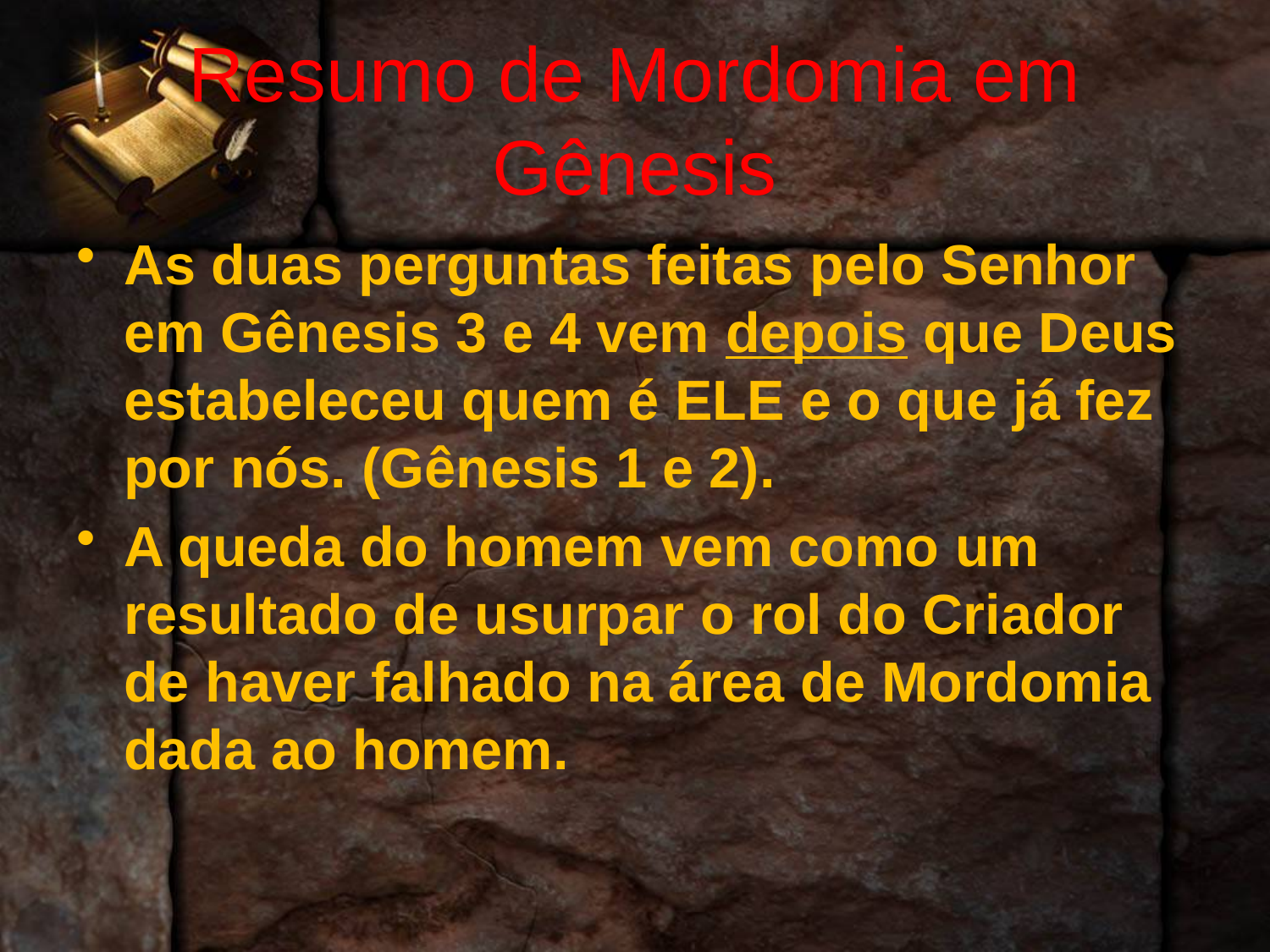

# Resumo de Mordomia em Gênesis
As duas perguntas feitas pelo Senhor em Gênesis 3 e 4 vem depois que Deus estabeleceu quem é ELE e o que já fez por nós. (Gênesis 1 e 2).
A queda do homem vem como um resultado de usurpar o rol do Criador de haver falhado na área de Mordomia dada ao homem.